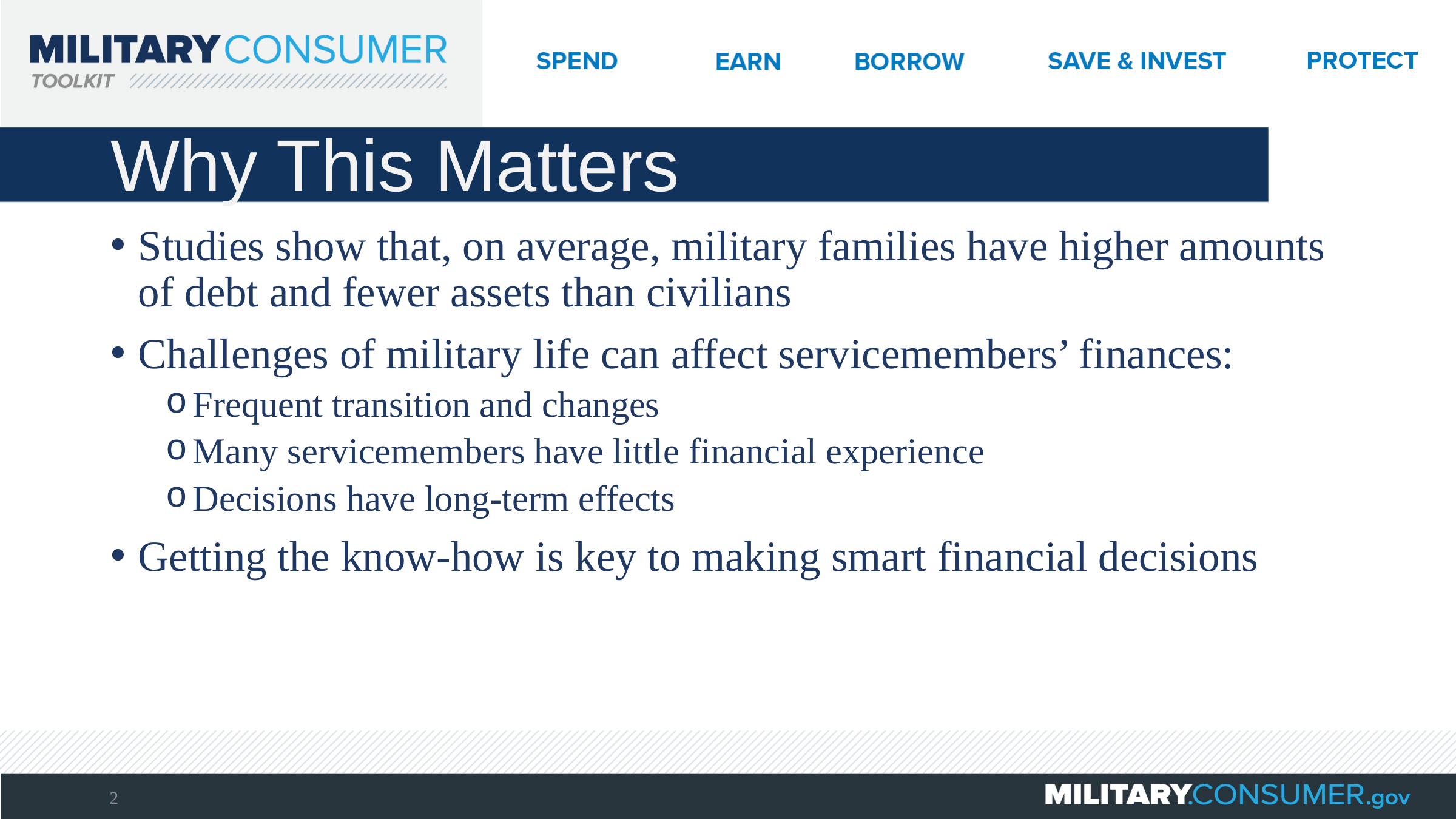

# Why This Matters
Studies show that, on average, military families have higher amounts of debt and fewer assets than civilians
Challenges of military life can affect servicemembers’ finances:
Frequent transition and changes
Many servicemembers have little financial experience
Decisions have long-term effects
Getting the know-how is key to making smart financial decisions
2